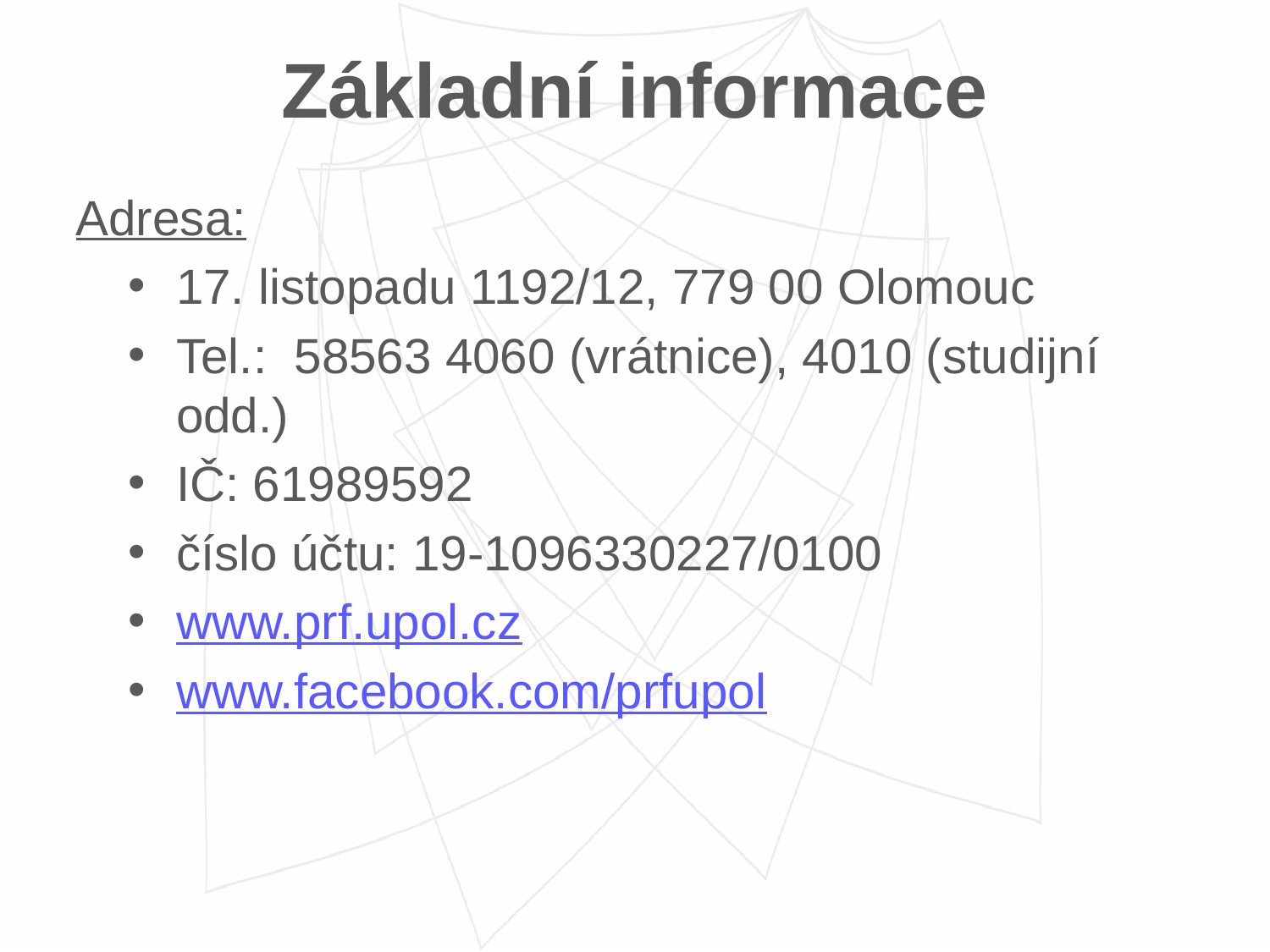

# Základní informace
Adresa:
17. listopadu 1192/12, 779 00 Olomouc
Tel.:  58563 4060 (vrátnice), 4010 (studijní odd.)
IČ: 61989592
číslo účtu: 19-1096330227/0100
www.prf.upol.cz
www.facebook.com/prfupol